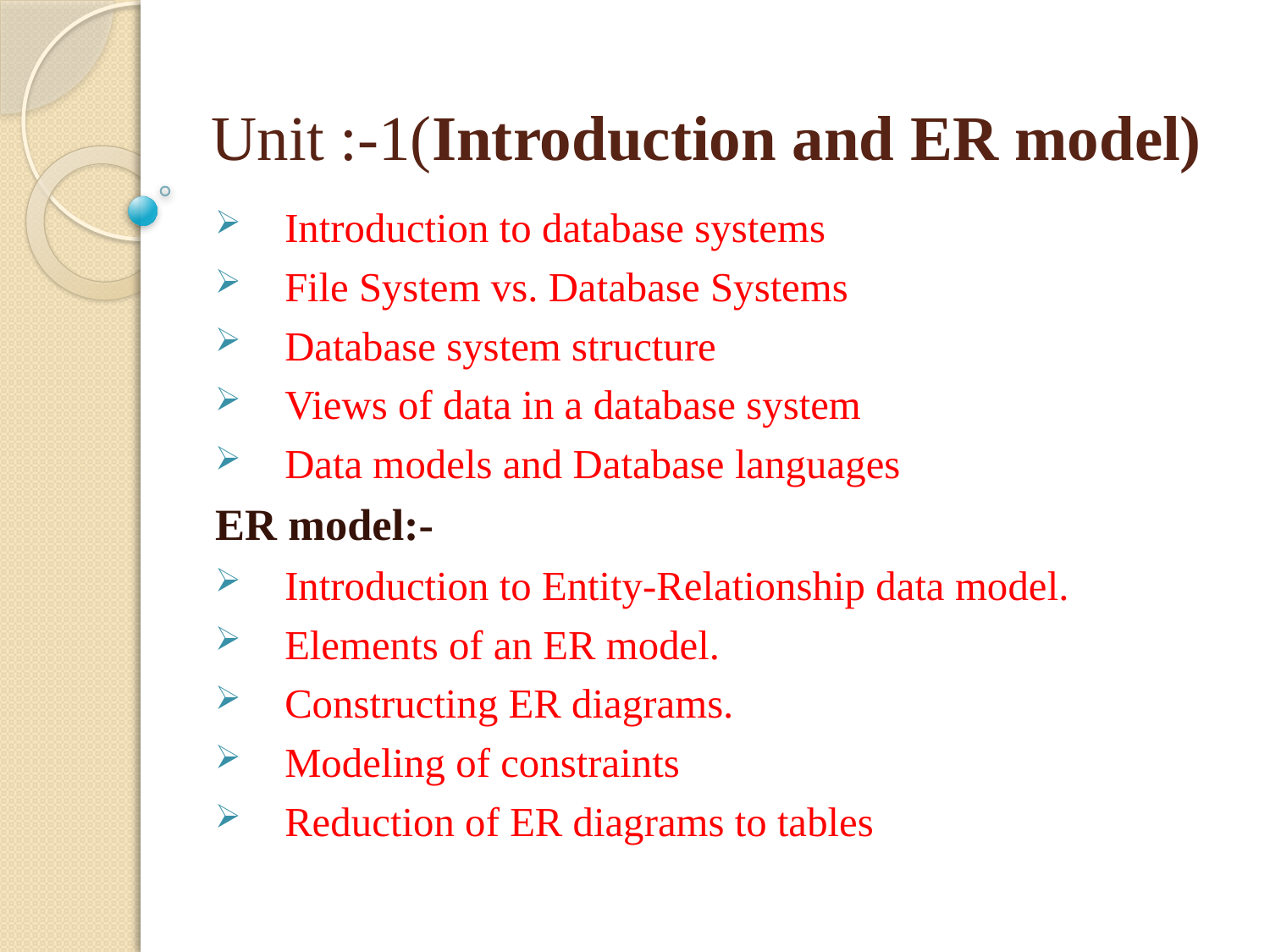

# Unit :-1(Introduction and ER model)
Introduction to database systems
File System vs. Database Systems
Database system structure
Views of data in a database system
Data models and Database languages
ER model:-
Introduction to Entity-Relationship data model.
Elements of an ER model.
Constructing ER diagrams.
Modeling of constraints
Reduction of ER diagrams to tables